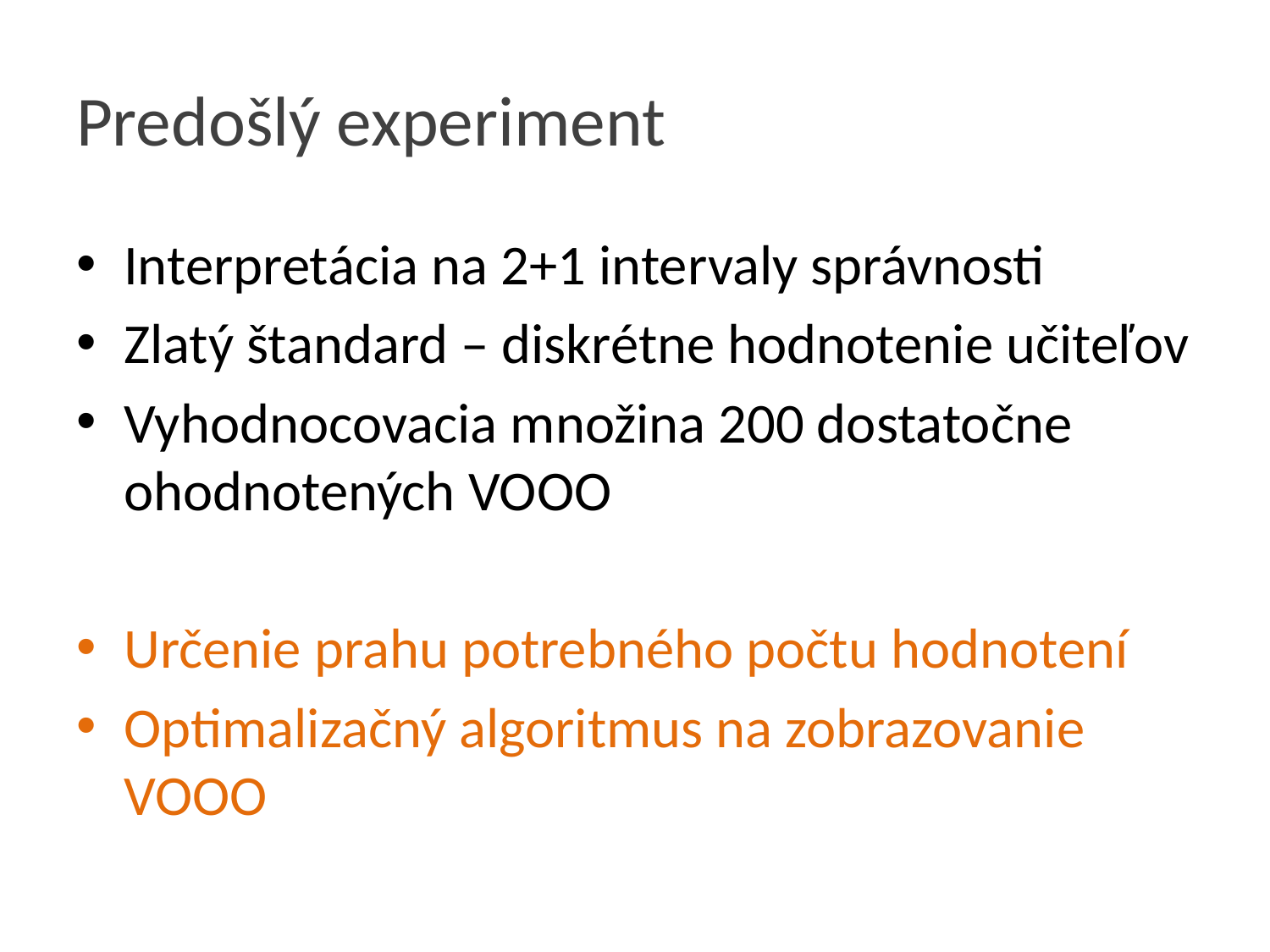

# Predošlý experiment
Interpretácia na 2+1 intervaly správnosti
Zlatý štandard – diskrétne hodnotenie učiteľov
Vyhodnocovacia množina 200 dostatočne ohodnotených VOOO

Určenie prahu potrebného počtu hodnotení
Optimalizačný algoritmus na zobrazovanie VOOO